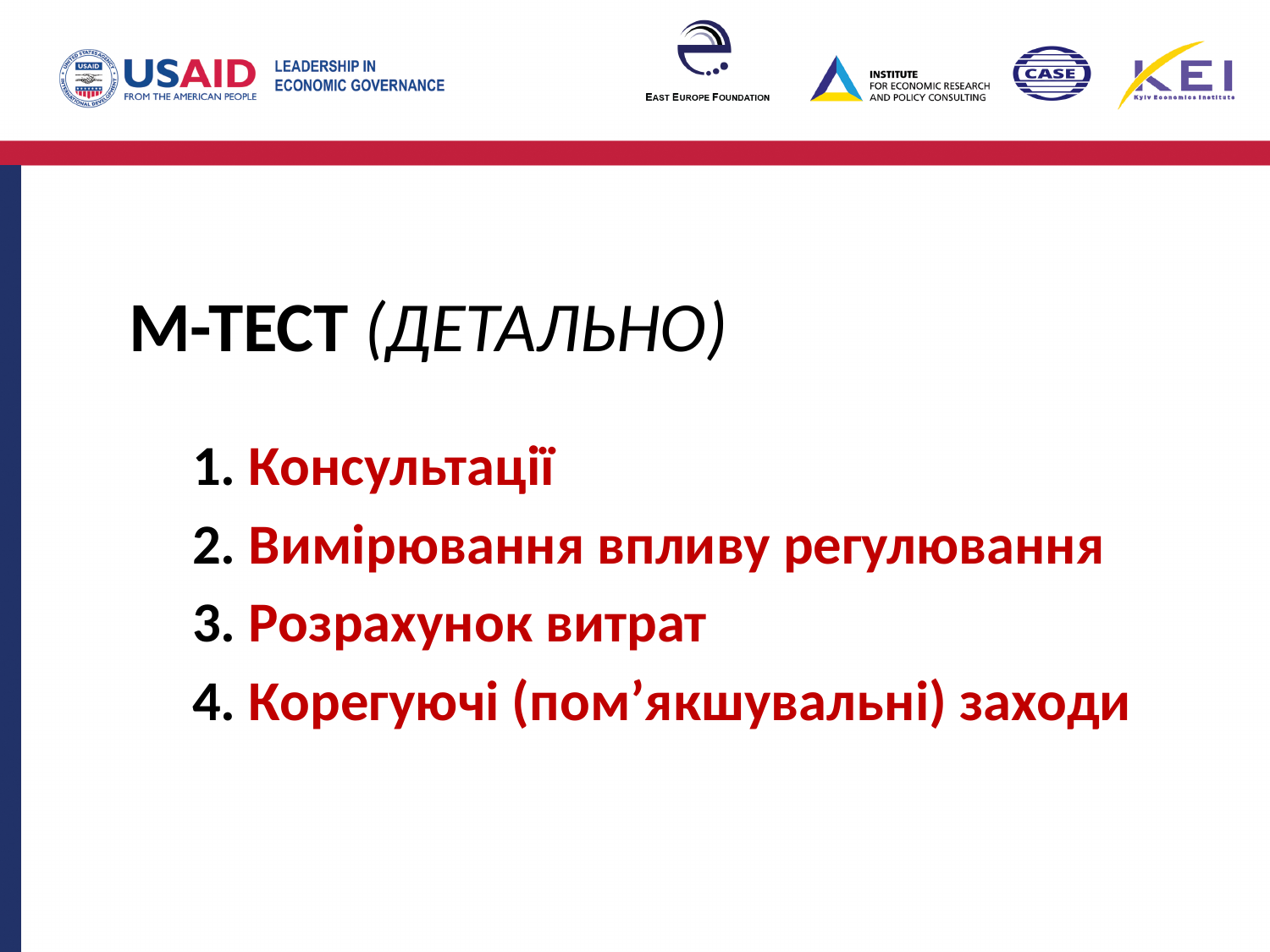

М-ТЕСТ (ДЕТАЛЬНО)

1. Консультації
2. Вимірювання впливу регулювання
3. Розрахунок витрат
4. Корегуючі (пом’якшувальні) заходи